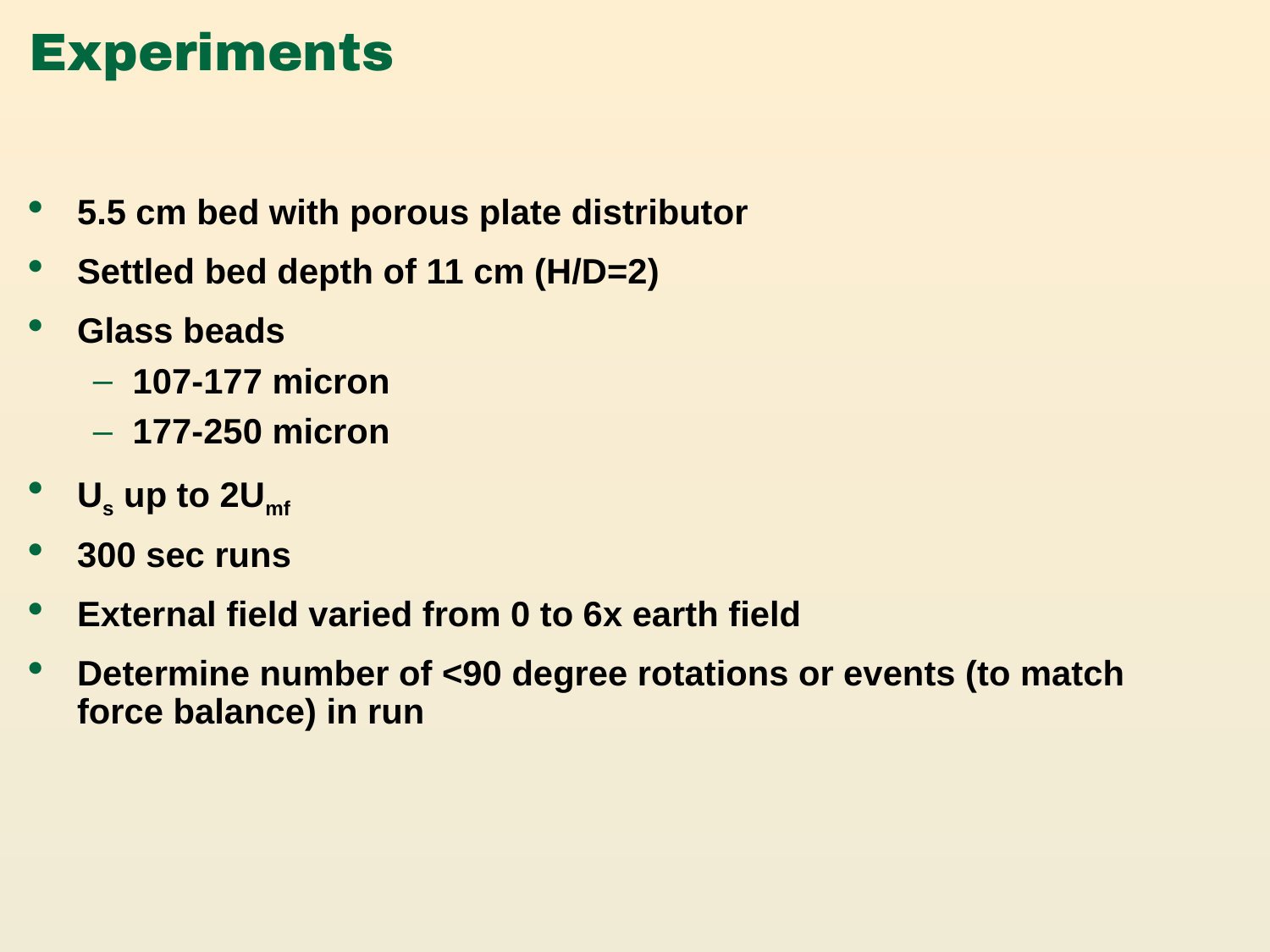

# Experiments
5.5 cm bed with porous plate distributor
Settled bed depth of 11 cm (H/D=2)
Glass beads
107-177 micron
177-250 micron
Us up to 2Umf
300 sec runs
External field varied from 0 to 6x earth field
Determine number of <90 degree rotations or events (to match force balance) in run